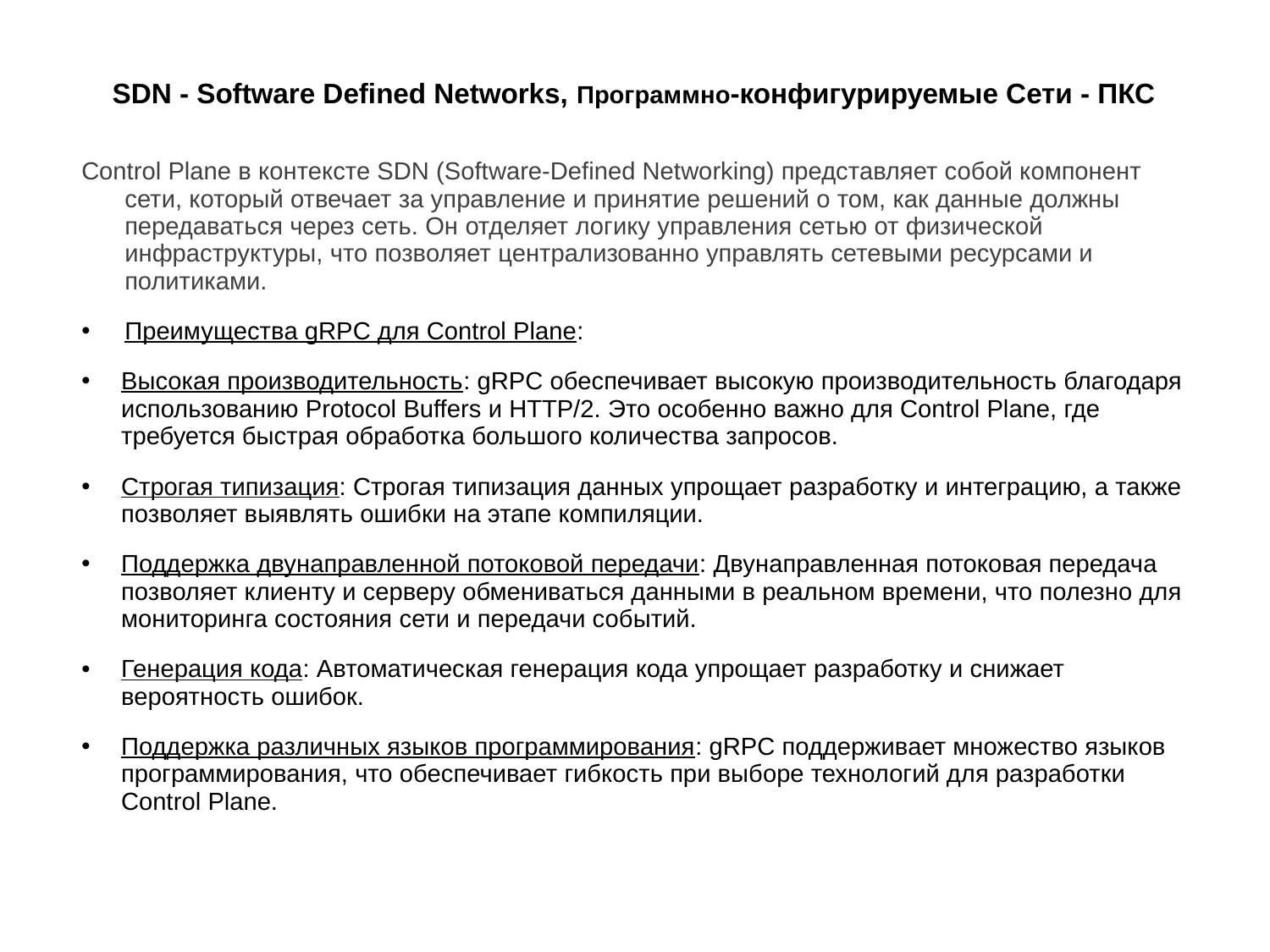

# SDN - Software Defined Networks, Программно-конфигурируемые Сети - ПКС

Control Plane в контексте SDN (Software-Defined Networking) представляет собой компонент сети, который отвечает за управление и принятие решений о том, как данные должны передаваться через сеть. Он отделяет логику управления сетью от физической инфраструктуры, что позволяет централизованно управлять сетевыми ресурсами и политиками.
Преимущества gRPC для Control Plane:
Высокая производительность: gRPC обеспечивает высокую производительность благодаря использованию Protocol Buffers и HTTP/2. Это особенно важно для Control Plane, где требуется быстрая обработка большого количества запросов.
Строгая типизация: Строгая типизация данных упрощает разработку и интеграцию, а также позволяет выявлять ошибки на этапе компиляции.
Поддержка двунаправленной потоковой передачи: Двунаправленная потоковая передача позволяет клиенту и серверу обмениваться данными в реальном времени, что полезно для мониторинга состояния сети и передачи событий.
Генерация кода: Автоматическая генерация кода упрощает разработку и снижает вероятность ошибок.
Поддержка различных языков программирования: gRPC поддерживает множество языков программирования, что обеспечивает гибкость при выборе технологий для разработки Control Plane.